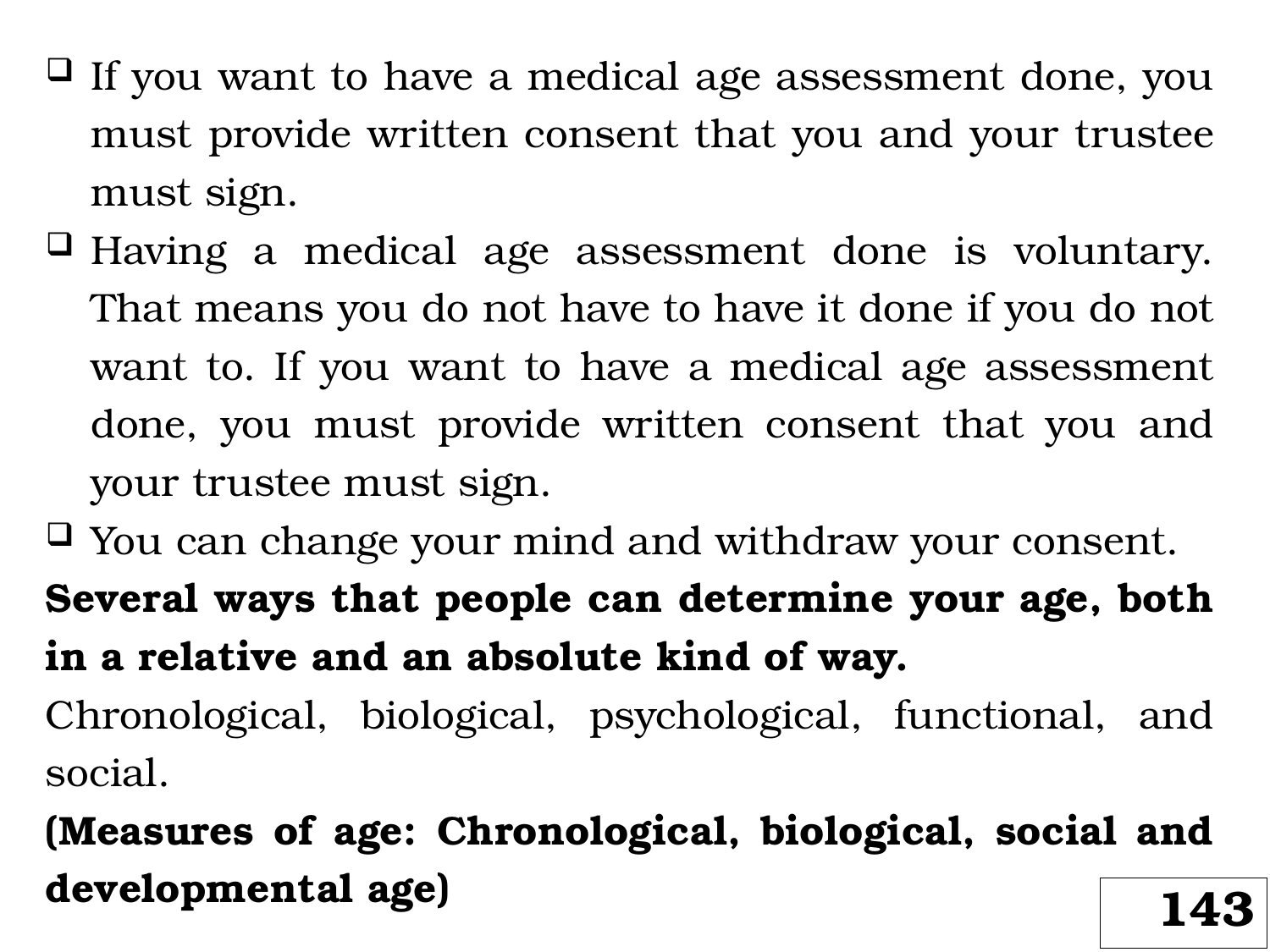

If you want to have a medical age assessment done, you must provide written consent that you and your trustee must sign.
Having a medical age assessment done is voluntary. That means you do not have to have it done if you do not want to. If you want to have a medical age assessment done, you must provide written consent that you and your trustee must sign.
You can change your mind and withdraw your consent.
Several ways that people can determine your age, both in a relative and an absolute kind of way.
Chronological, biological, psychological, functional, and social.
(Measures of age: Chronological, biological, social and developmental age)

143